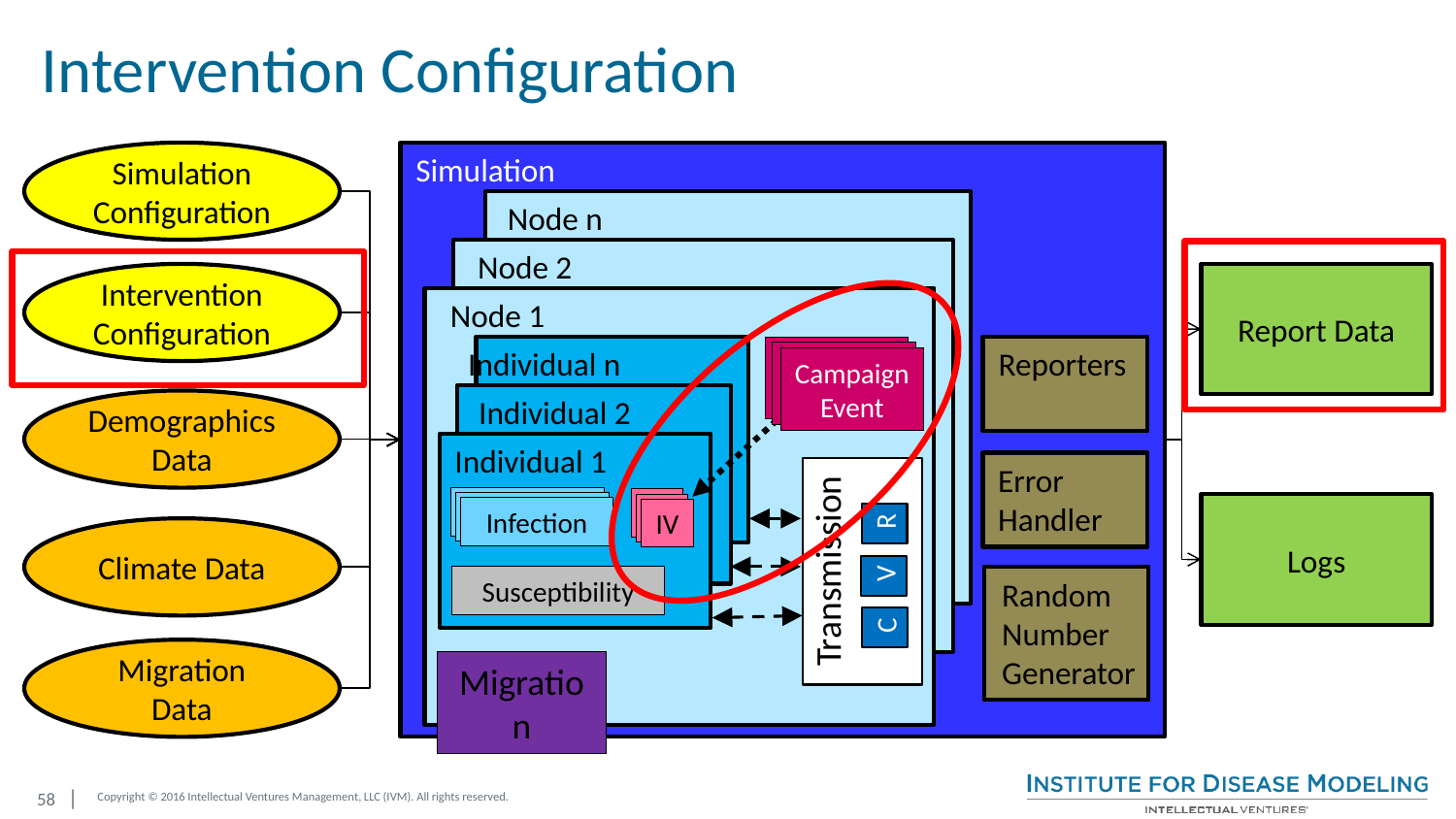

# Intervention Configuration
Simulation Configuration

Simulation

Node n

Node 2

Intervention Configuration
Report Data

Node 1

Individual n

Individual 2

Individual 1
Infection
Infection
Infection
IV
IV
IV
Susceptibility

Reporters
Campaign
Event
Campaign
Event
Campaign
Event

Demographics Data

Error
Handler

R
Transmission
V
C
Logs
Climate Data

Random
Number
Generator
Migration Data
Migration